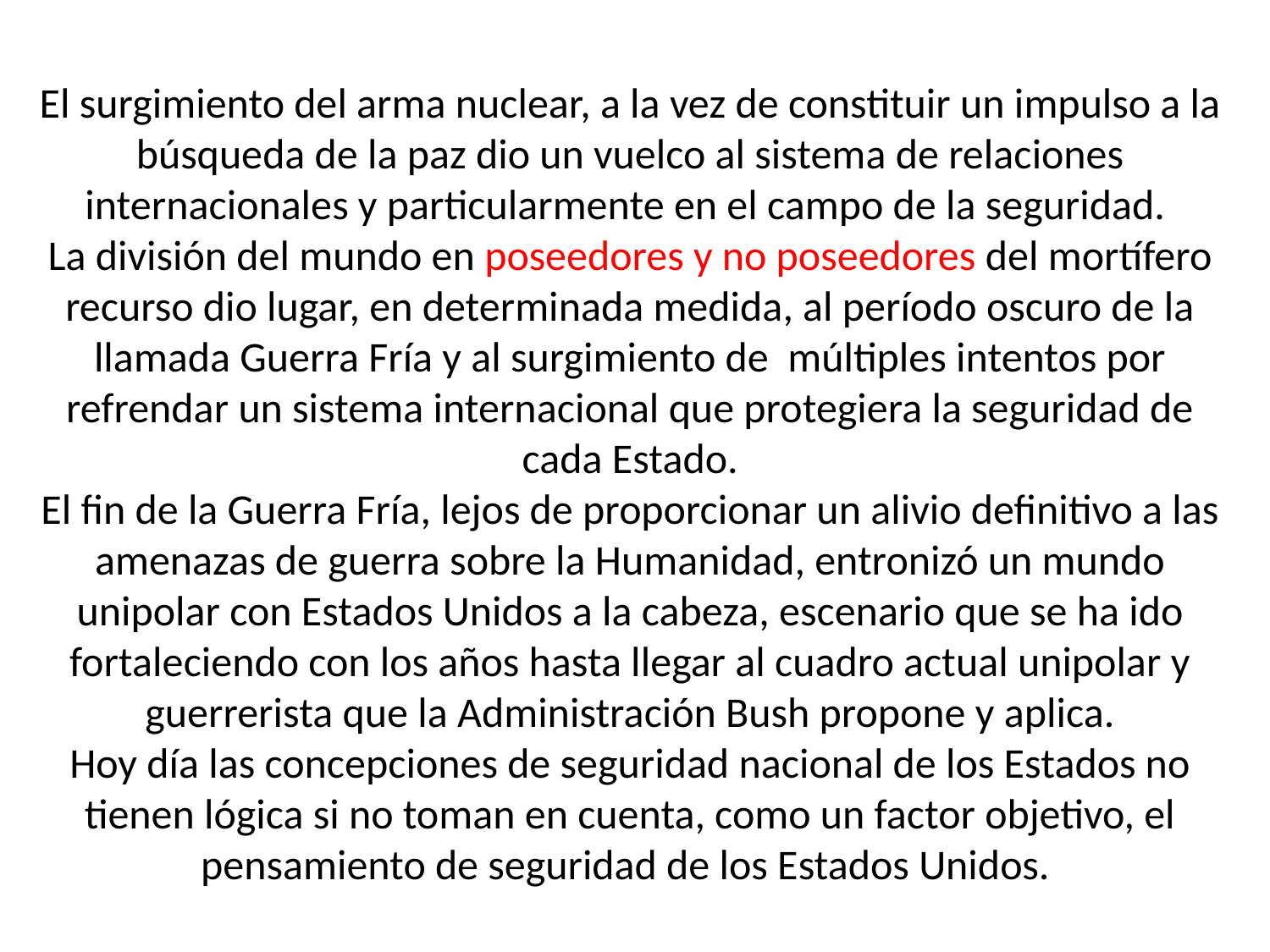

# El surgimiento del arma nuclear, a la vez de constituir un impulso a la búsqueda de la paz dio un vuelco al sistema de relaciones internacionales y particularmente en el campo de la seguridad. La división del mundo en poseedores y no poseedores del mortífero recurso dio lugar, en determinada medida, al período oscuro de la llamada Guerra Fría y al surgimiento de  múltiples intentos por refrendar un sistema internacional que protegiera la seguridad de cada Estado. El fin de la Guerra Fría, lejos de proporcionar un alivio definitivo a las amenazas de guerra sobre la Humanidad, entronizó un mundo unipolar con Estados Unidos a la cabeza, escenario que se ha ido fortaleciendo con los años hasta llegar al cuadro actual unipolar y guerrerista que la Administración Bush propone y aplica. Hoy día las concepciones de seguridad nacional de los Estados no tienen lógica si no toman en cuenta, como un factor objetivo, el pensamiento de seguridad de los Estados Unidos.